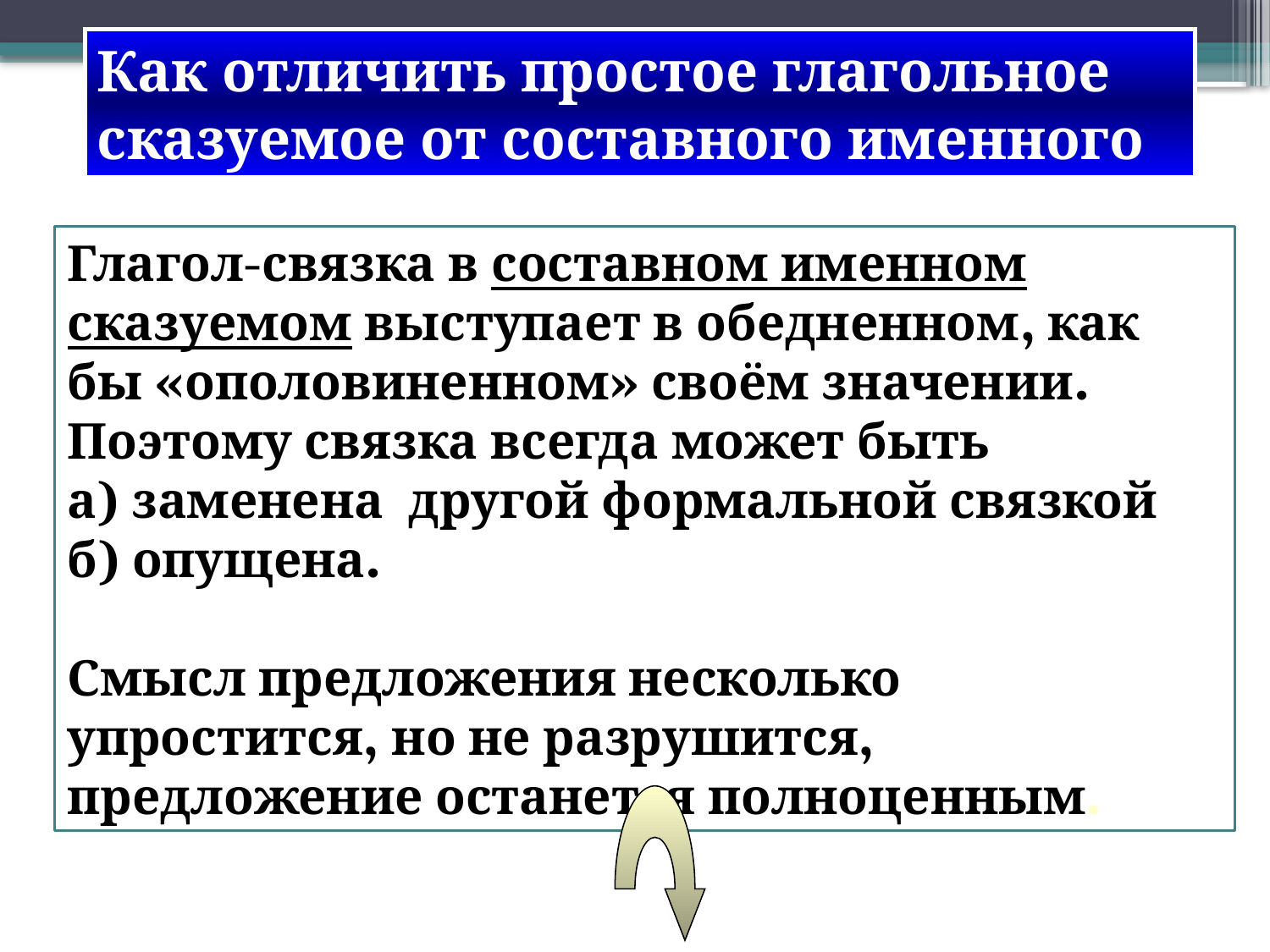

Как отличить простое глагольное сказуемое от составного именного
Глагол-связка в составном именном сказуемом выступает в обедненном, как бы «ополовиненном» своём значении.
Поэтому связка всегда может быть
а) заменена  другой формальной связкой
б) опущена.

Смысл предложения несколько упростится, но не разрушится, предложение останется полноценным.